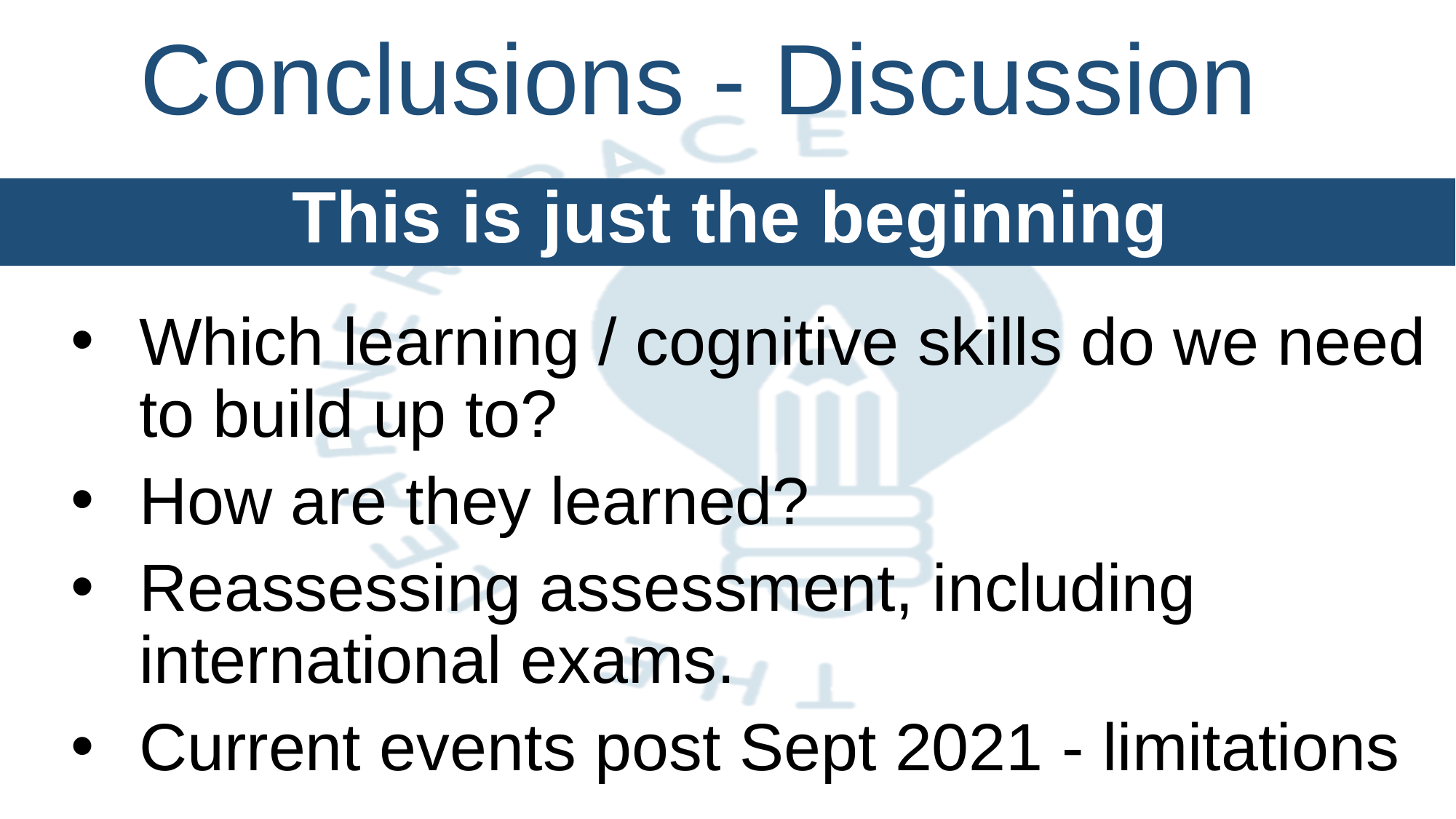

# Conclusions - Discussion
This is just the beginning

Which learning / cognitive skills do we need to build up to?
How are they learned?
Reassessing assessment, including international exams.
Current events post Sept 2021 - limitations